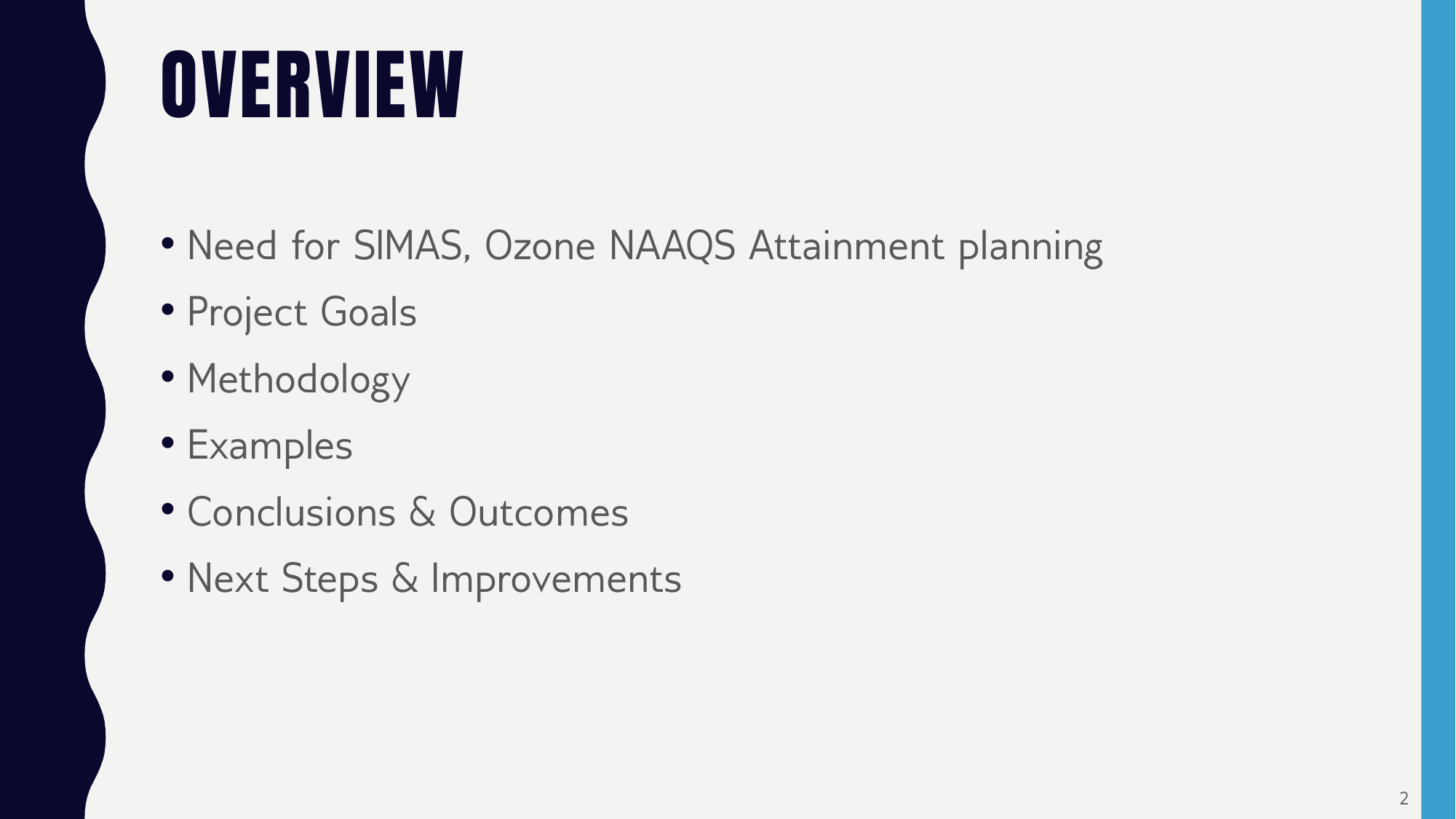

# Overview
Need for SIMAS, Ozone NAAQS Attainment planning
Project Goals
Methodology
Examples
Conclusions & Outcomes
Next Steps & Improvements
2